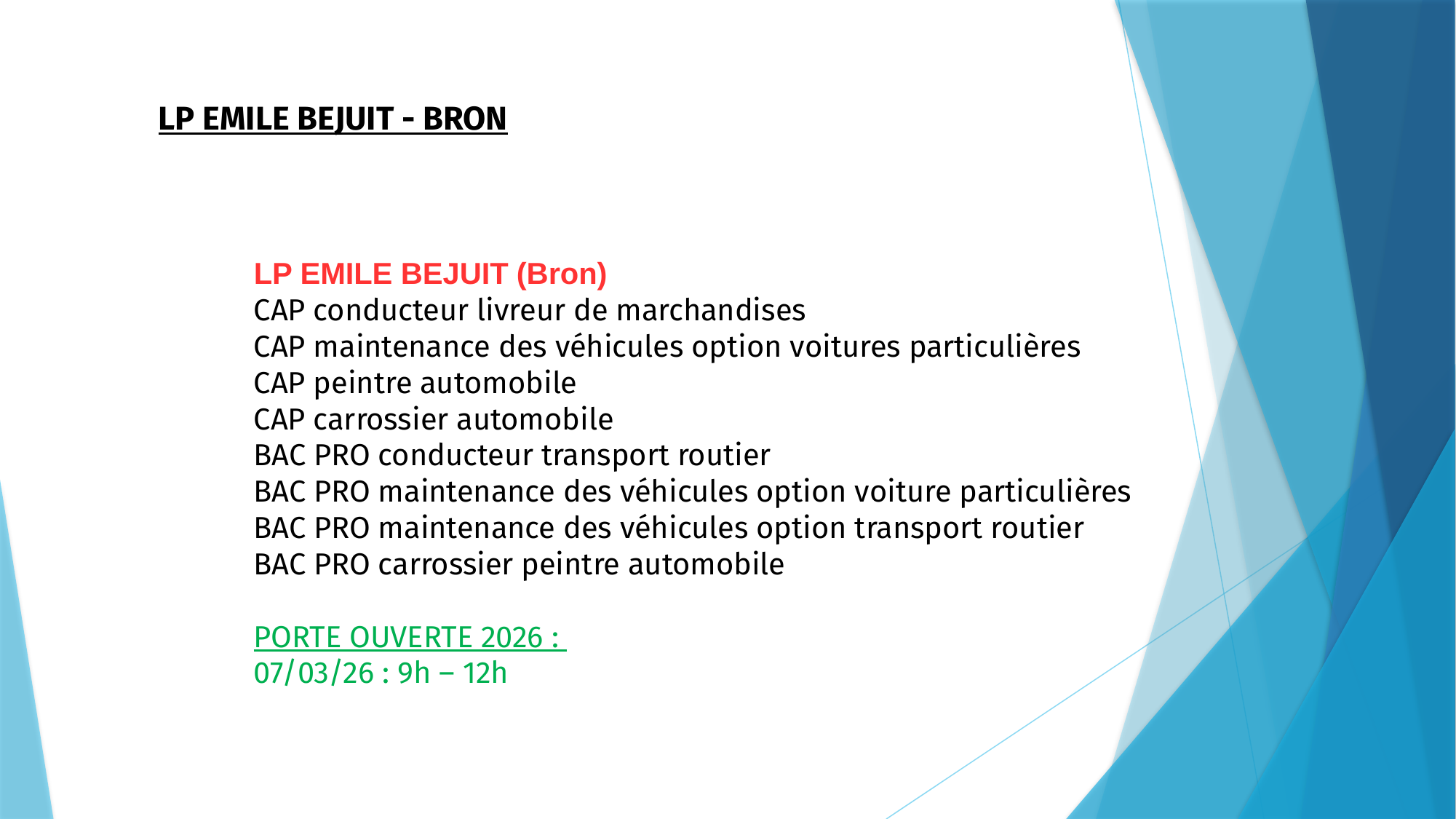

LP EMILE BEJUIT - BRON
LP EMILE BEJUIT (Bron)
CAP conducteur livreur de marchandises
CAP maintenance des véhicules option voitures particulières
CAP peintre automobile
CAP carrossier automobile
BAC PRO conducteur transport routier
BAC PRO maintenance des véhicules option voiture particulières
BAC PRO maintenance des véhicules option transport routier
BAC PRO carrossier peintre automobile

PORTE OUVERTE 2026 :
07/03/26 : 9h – 12h